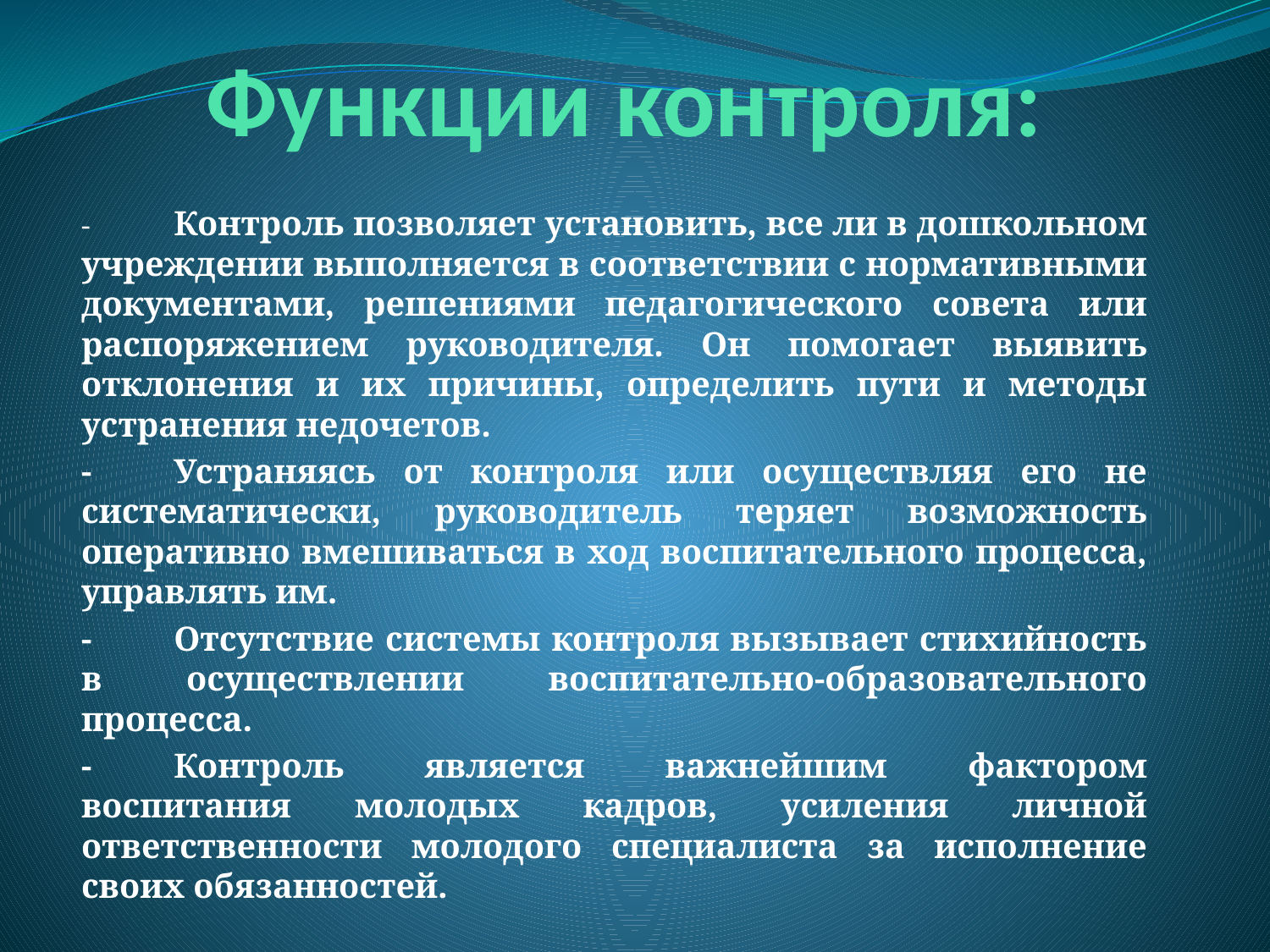

# Функции контроля:
-	Контроль позволяет установить, все ли в дошкольном учреждении выполняется в соответствии с нормативными документами, решениями педагогического совета или распоряжением руководителя. Он помогает выявить отклонения и их причины, определить пути и методы устранения недочетов.
-	Устраняясь от контроля или осуществляя его не систематически, руководитель теряет возможность оперативно вмешиваться в ход воспитательного процесса, управлять им.
-	Отсутствие системы контроля вызывает стихийность в осуществлении воспитательно-образовательного процесса.
-	Контроль является важнейшим фактором воспитания молодых кадров, усиления личной ответственности молодого специалиста за исполнение своих обязанностей.